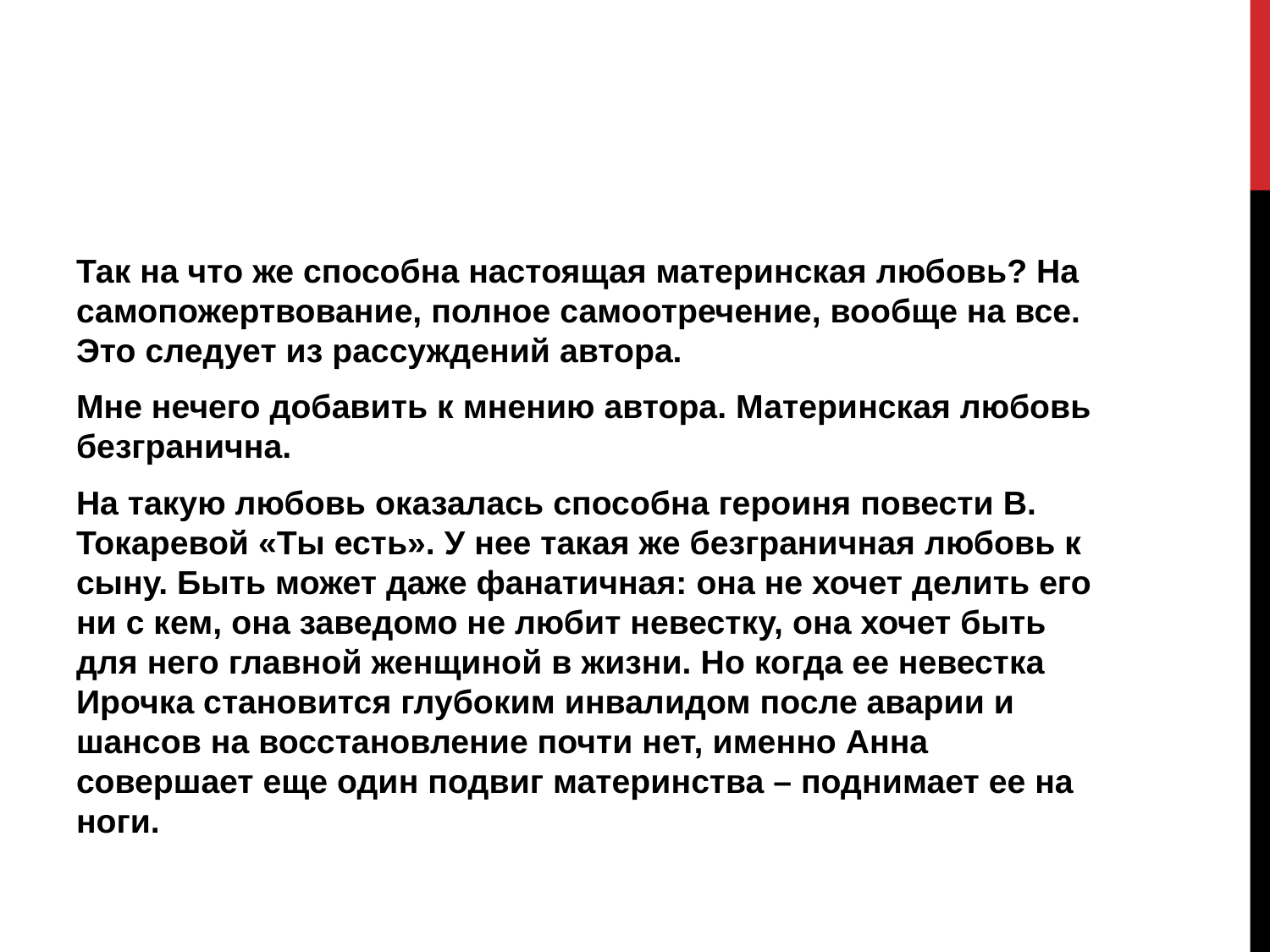

#
Так на что же способна настоящая материнская любовь? На самопожертвование, полное самоотречение, вообще на все. Это следует из рассуждений автора.
Мне нечего добавить к мнению автора. Материнская любовь безгранична.
На такую любовь оказалась способна героиня повести В. Токаревой «Ты есть». У нее такая же безграничная любовь к сыну. Быть может даже фанатичная: она не хочет делить его ни с кем, она заведомо не любит невестку, она хочет быть для него главной женщиной в жизни. Но когда ее невестка Ирочка становится глубоким инвалидом после аварии и шансов на восстановление почти нет, именно Анна совершает еще один подвиг материнства – поднимает ее на ноги.